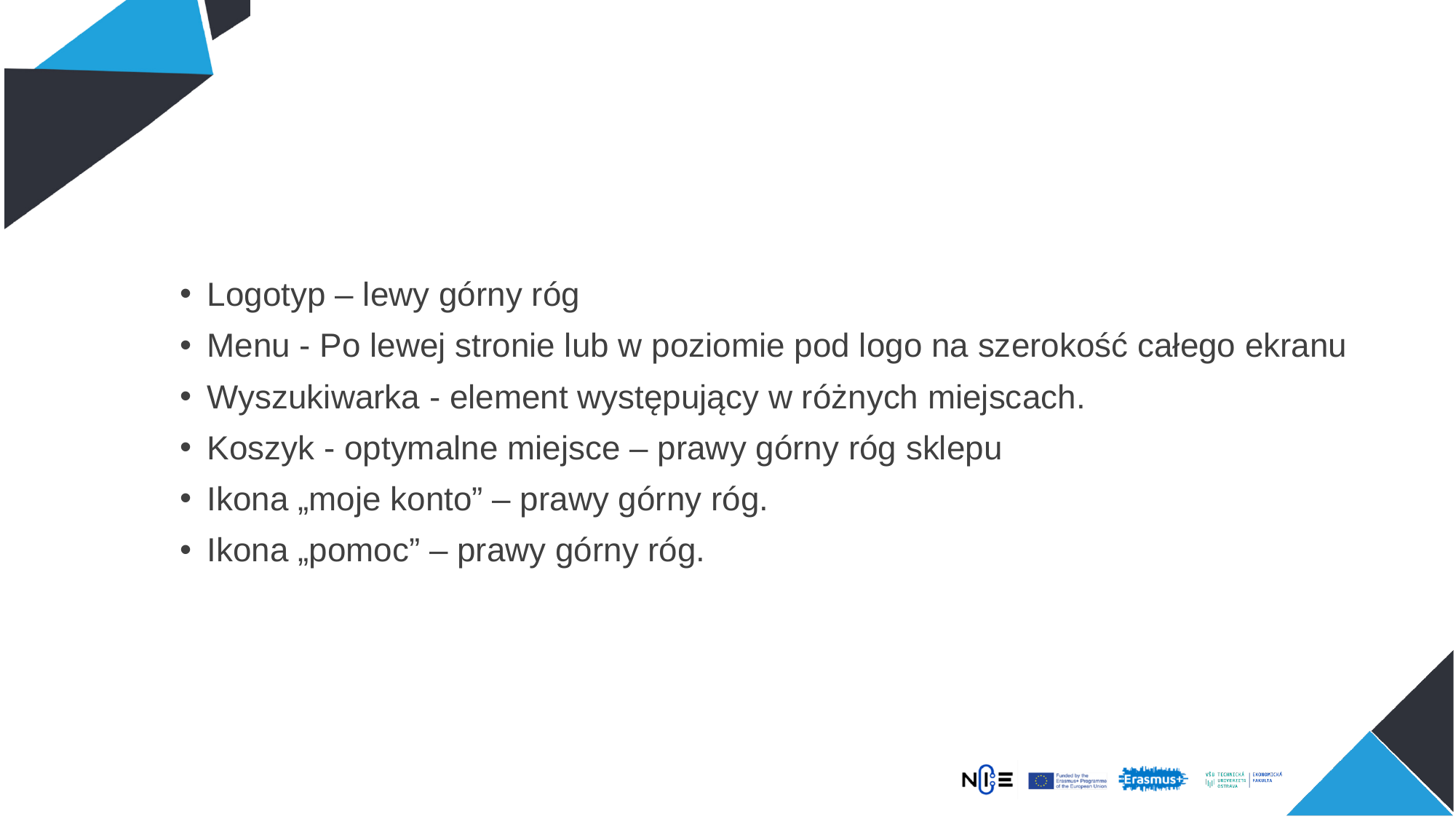

Logotyp – lewy górny róg
Menu - Po lewej stronie lub w poziomie pod logo na szerokość całego ekranu
Wyszukiwarka - element występujący w różnych miejscach.
Koszyk - optymalne miejsce – prawy górny róg sklepu
Ikona „moje konto” – prawy górny róg.
Ikona „pomoc” – prawy górny róg.